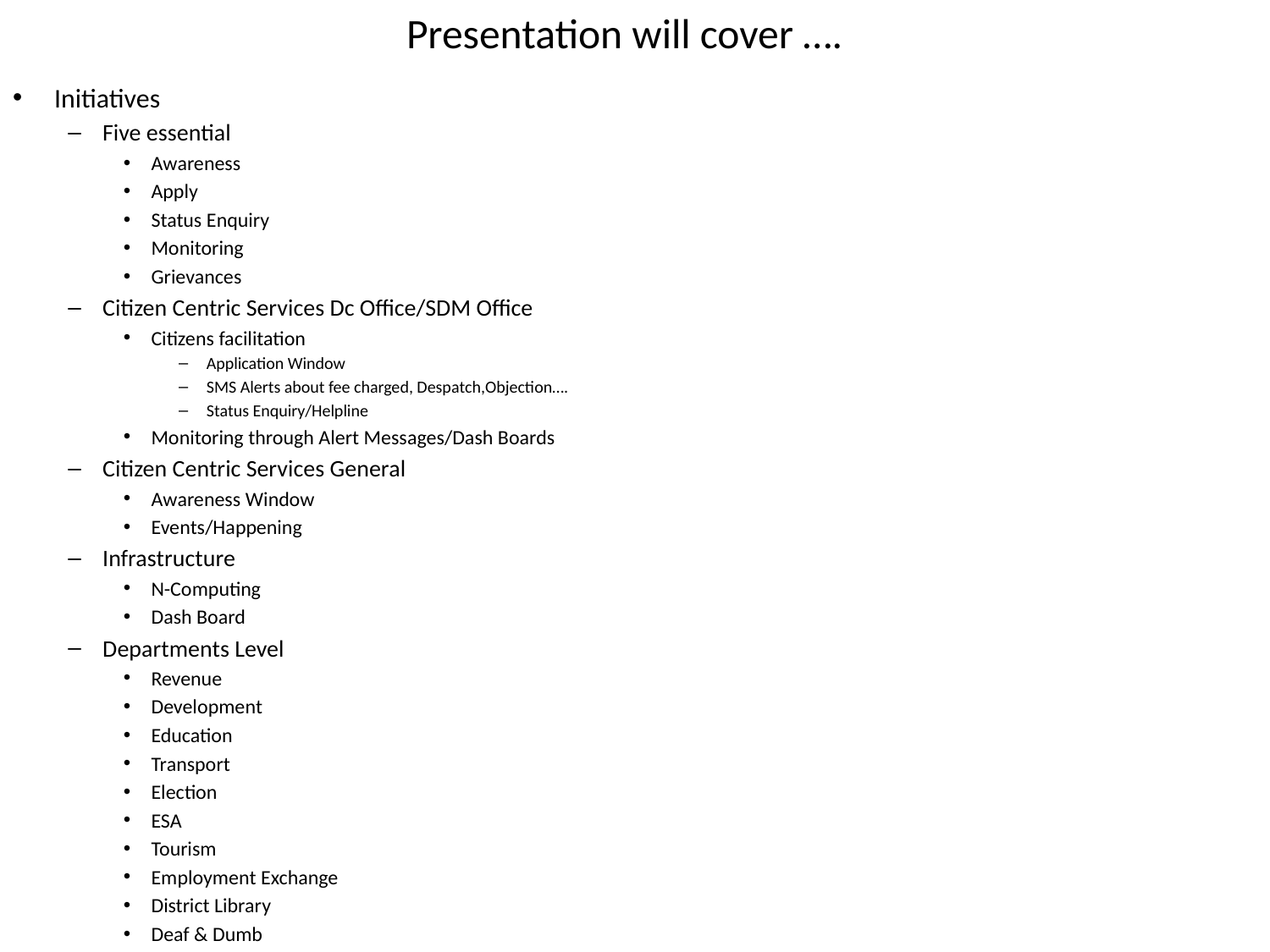

# Presentation will cover ….
Initiatives
Five essential
Awareness
Apply
Status Enquiry
Monitoring
Grievances
Citizen Centric Services Dc Office/SDM Office
Citizens facilitation
Application Window
SMS Alerts about fee charged, Despatch,Objection….
Status Enquiry/Helpline
Monitoring through Alert Messages/Dash Boards
Citizen Centric Services General
Awareness Window
Events/Happening
Infrastructure
N-Computing
Dash Board
Departments Level
Revenue
Development
Education
Transport
Election
ESA
Tourism
Employment Exchange
District Library
Deaf & Dumb